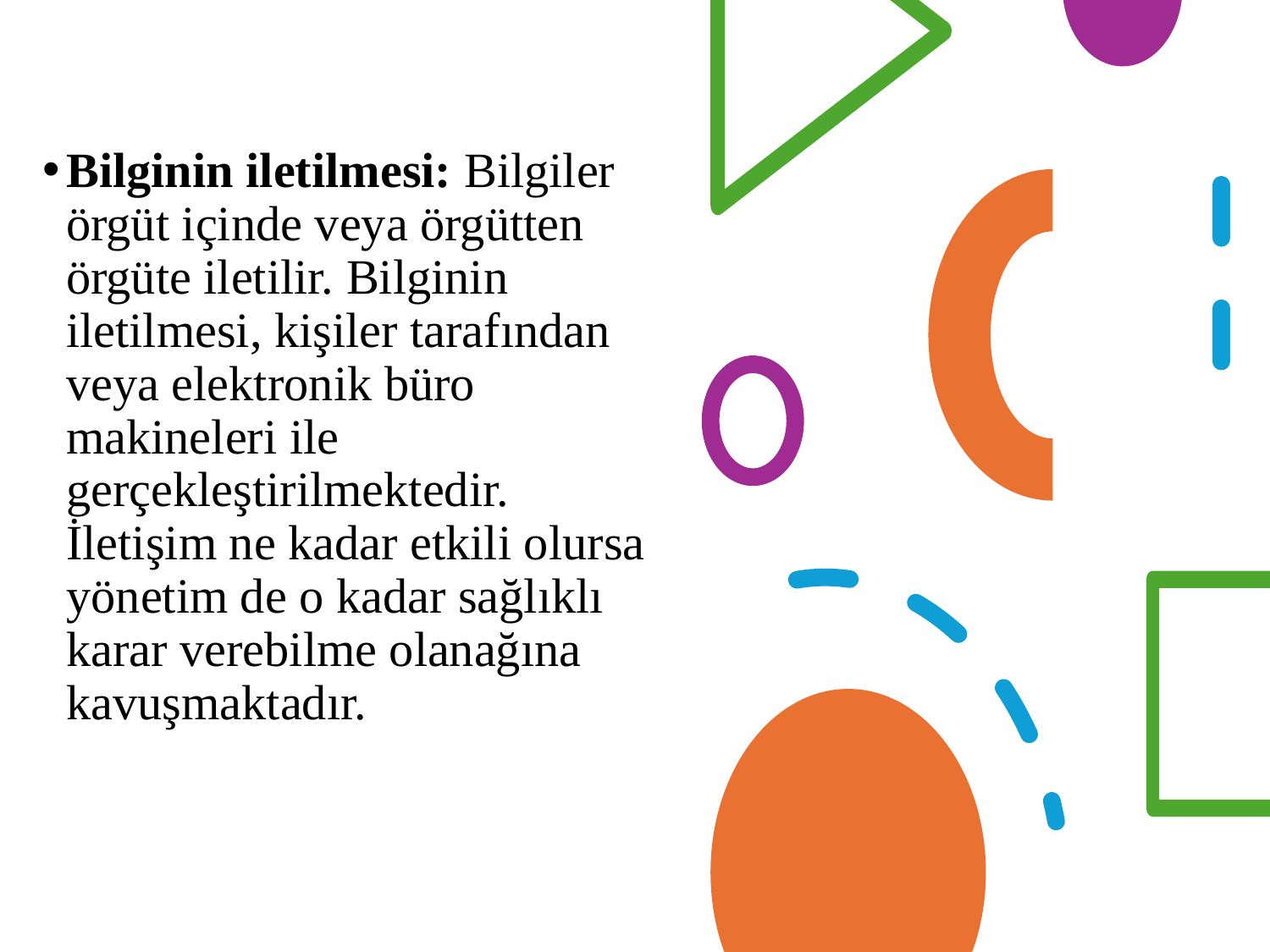

Bilginin iletilmesi: Bilgiler örgüt içinde veya örgütten örgüte iletilir. Bilginin iletilmesi, kişiler tarafından veya elektronik büro makineleri ile gerçekleştirilmektedir. İletişim ne kadar etkili olursa yönetim de o kadar sağlıklı karar verebilme olanağına kavuşmaktadır.